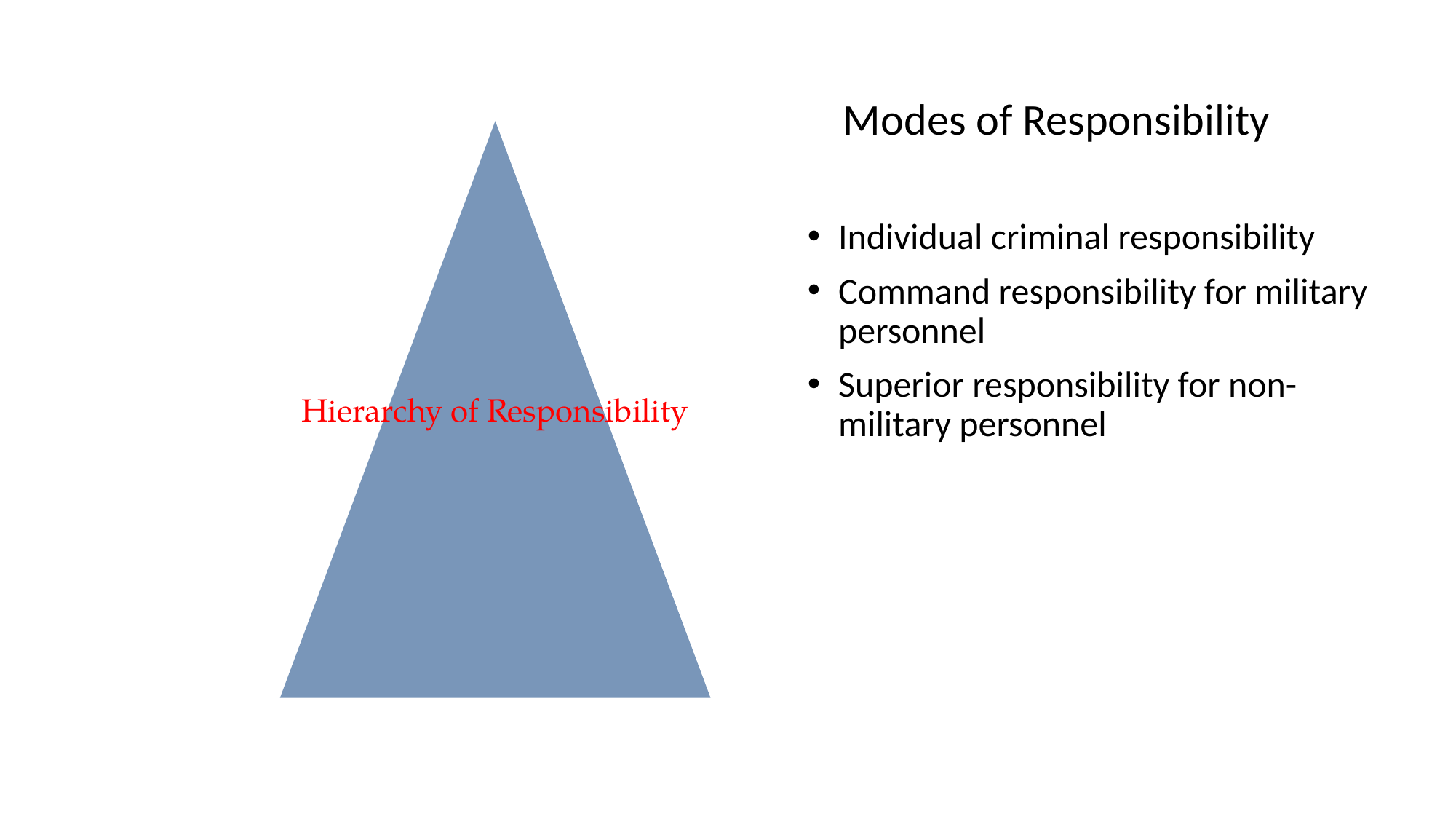

# Modes of Responsibility
Hierarchy of Responsibility
Individual criminal responsibility
Command responsibility for military personnel
Superior responsibility for non-military personnel